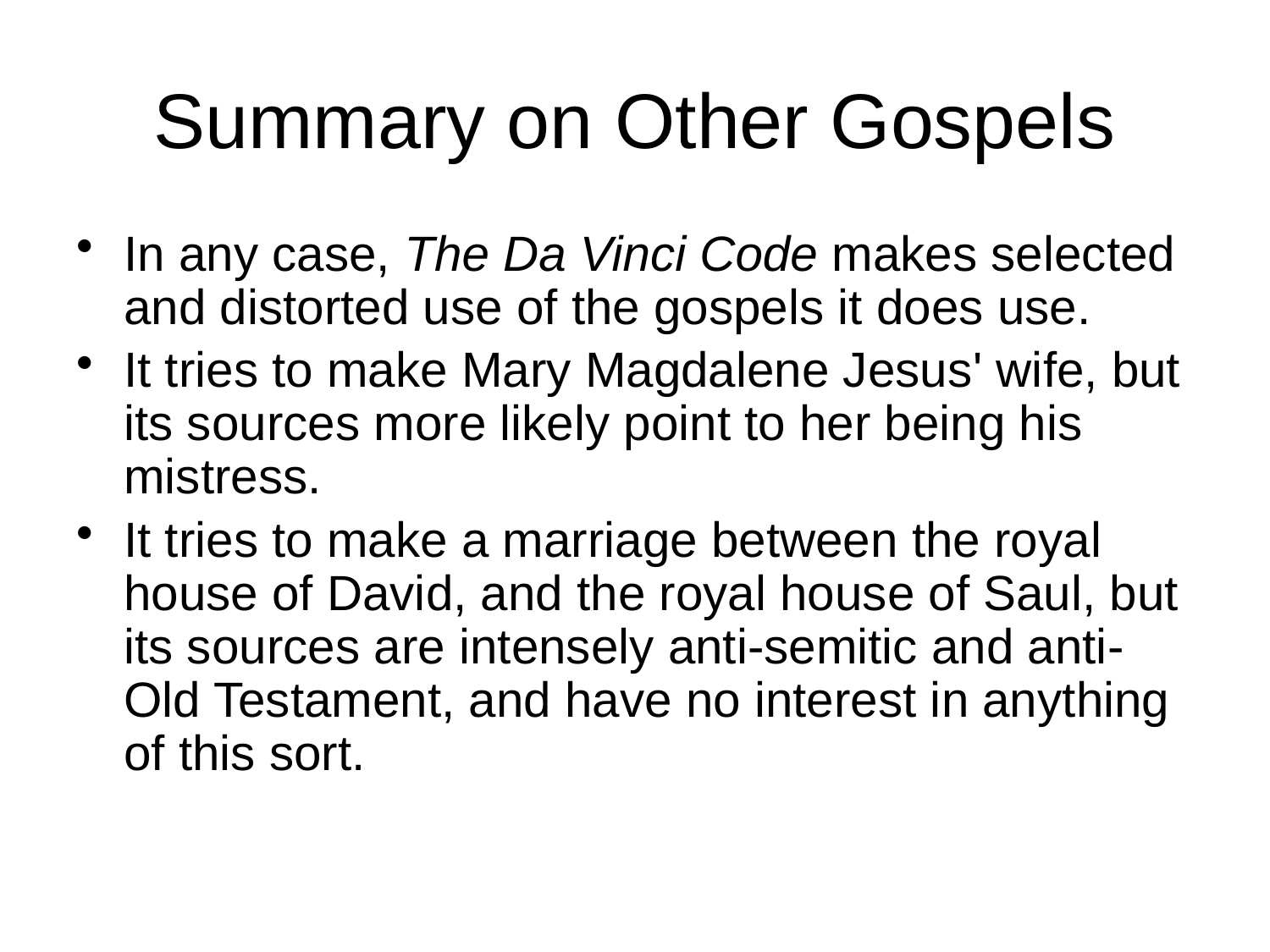

# Summary on Other Gospels
In any case, The Da Vinci Code makes selected and distorted use of the gospels it does use.
It tries to make Mary Magdalene Jesus' wife, but its sources more likely point to her being his mistress.
It tries to make a marriage between the royal house of David, and the royal house of Saul, but its sources are intensely anti-semitic and anti-Old Testament, and have no interest in anything of this sort.